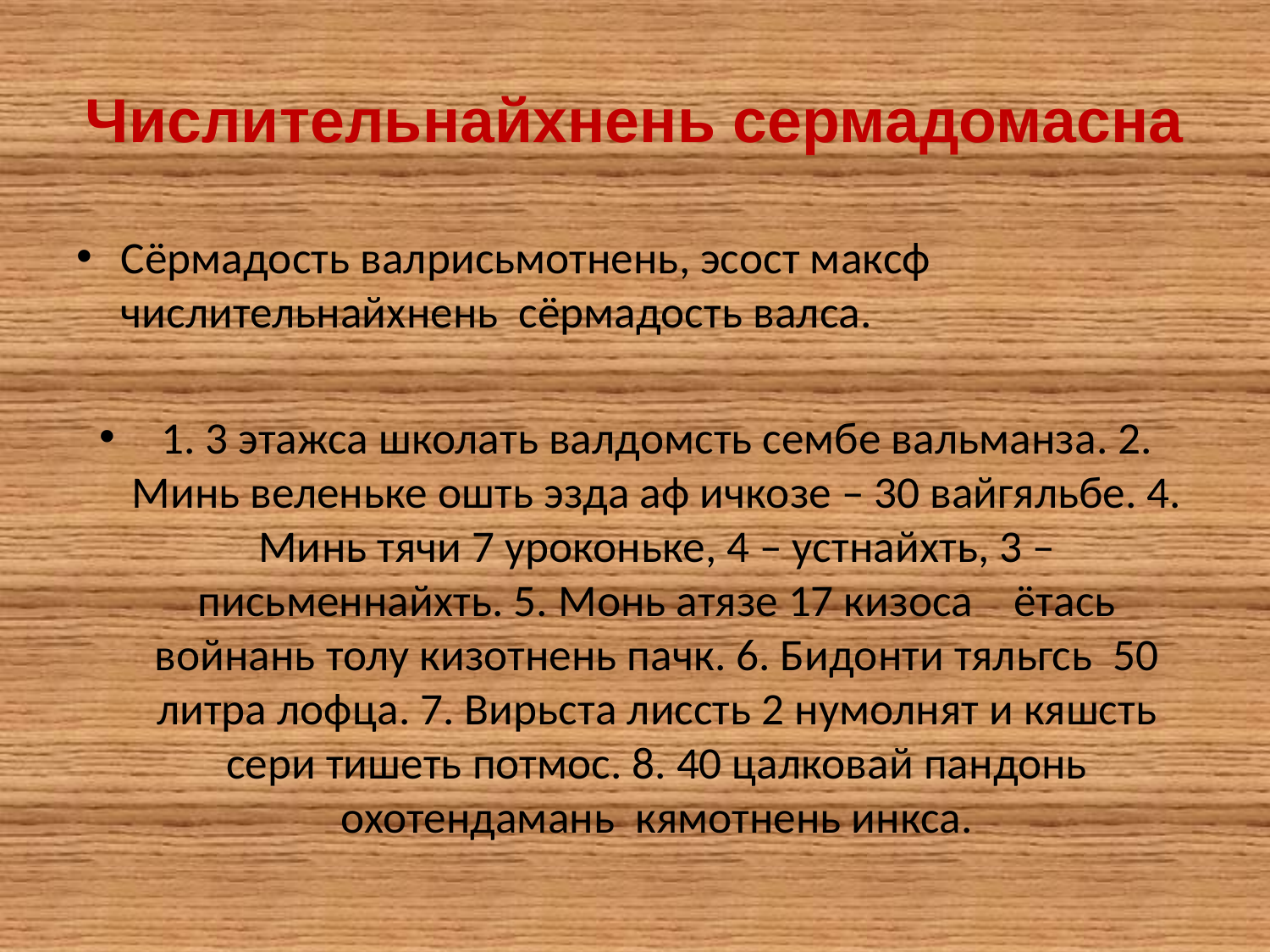

# Числительнайхнень сермадомасна
Сёрмадость валрисьмотнень, эсост максф числительнайхнень  сёрмадость валса.

1. 3 этажса школать валдомсть сембе вальманза. 2. Минь веленьке ошть эзда аф ичкозе – 30 вайгяльбе. 4. Минь тячи 7 уроконьке, 4 – устнайхть, 3 – письменнайхть. 5. Монь атязе 17 кизоса    ётась войнань толу кизотнень пачк. 6. Бидонти тяльгсь  50 литра лофца. 7. Вирьста лиссть 2 нумолнят и кяшсть сери тишеть потмос. 8. 40 цалковай пандонь охотендамань  кямотнень инкса.